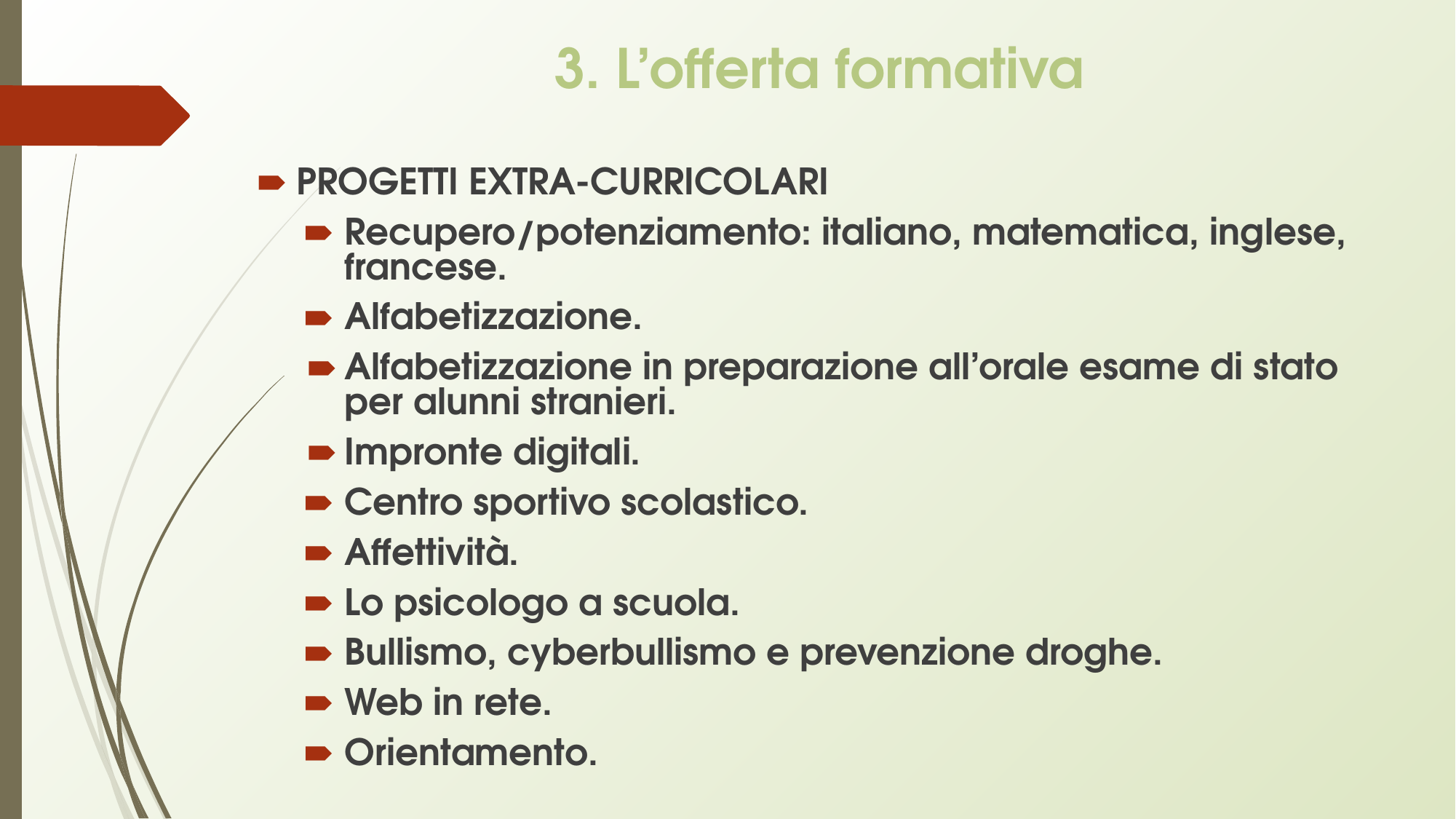

# 3. L’offerta formativa

PROGETTI EXTRA-CURRICOLARI
Recupero/potenziamento: italiano, matematica, inglese, francese.
Alfabetizzazione.
Alfabetizzazione in preparazione all’orale esame di stato per alunni stranieri.
Impronte digitali.
Centro sportivo scolastico.
Affettività.
Lo psicologo a scuola.
Bullismo, cyberbullismo e prevenzione droghe.
Web in rete.
Orientamento.